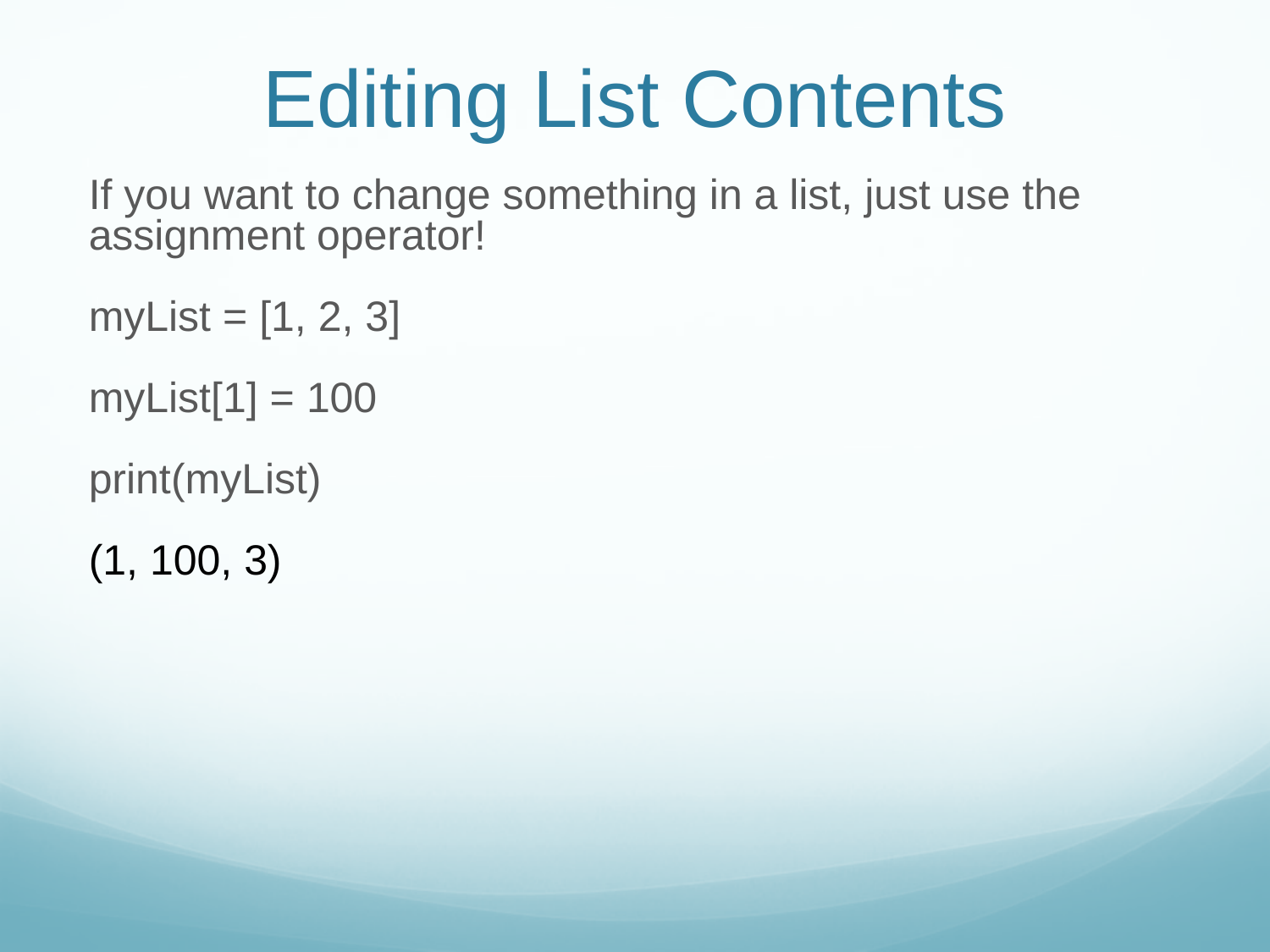

Editing List Contents
If you want to change something in a list, just use the assignment operator!

myList = [1, 2, 3]

myList[1] = 100

print(myList)

(1, 100, 3)